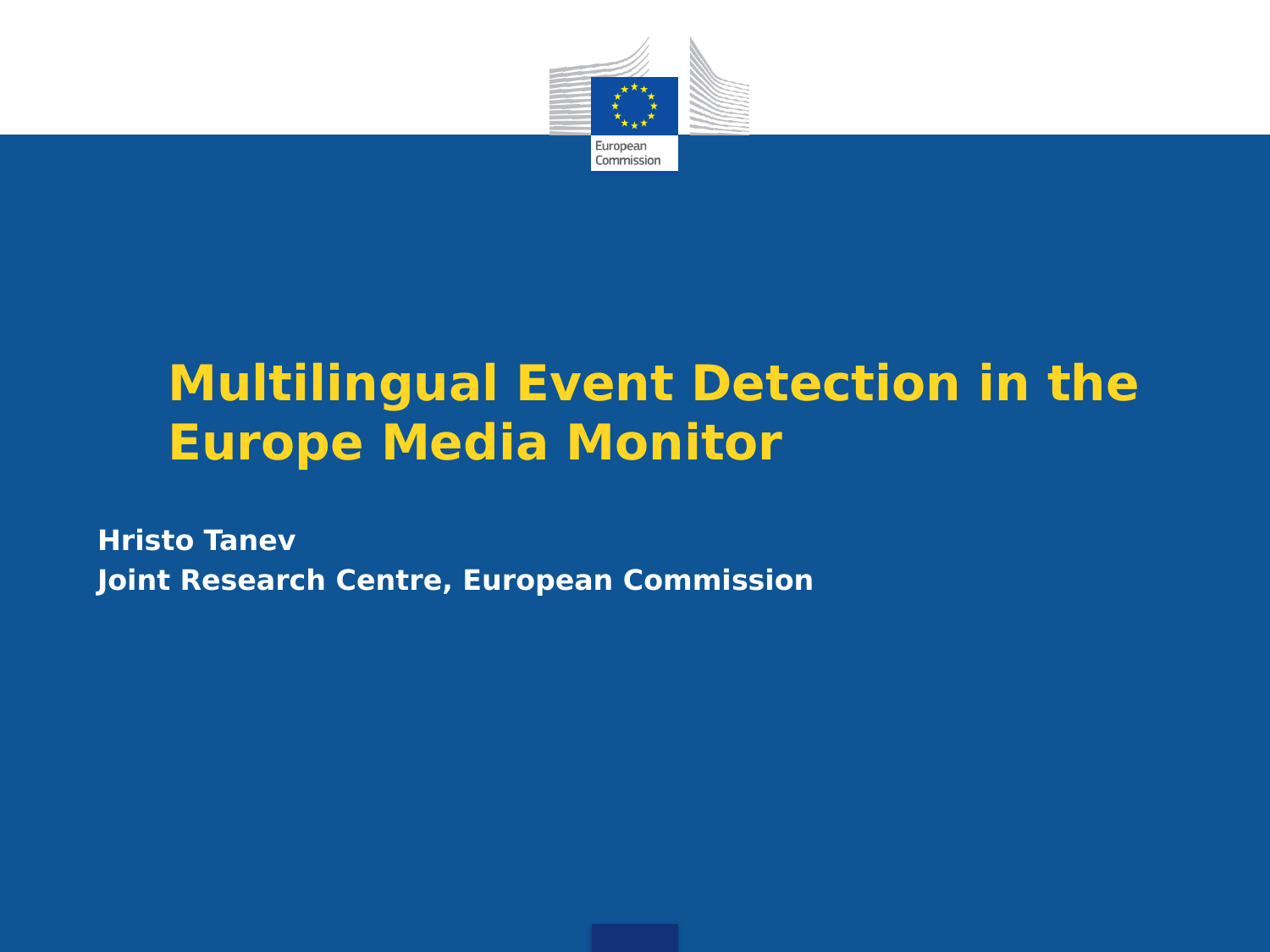

# Multilingual Event Detection in the Europe Media Monitor
Hristo Tanev
Joint Research Centre, European Commission